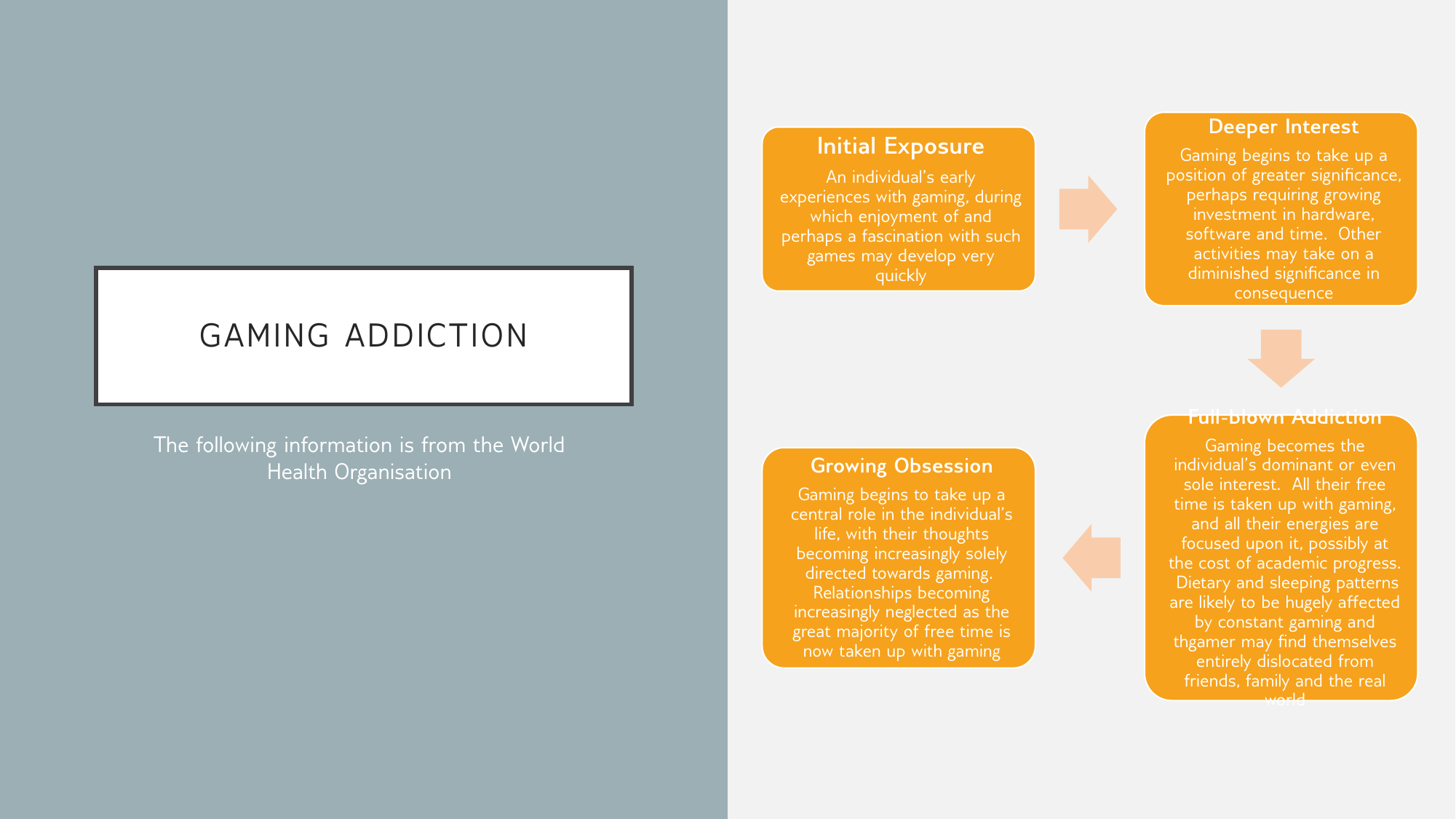

Initial Exposure
An individual’s early experiences with gaming, during which enjoyment of and perhaps a fascination with such games may develop very quickly

Deeper Interest
Gaming begins to take up a position of greater significance, perhaps requiring growing investment in hardware, software and time.  Other activities may take on a diminished significance in consequence

Full-blown Addiction
Gaming becomes the individual’s dominant or even sole interest.  All their free time is taken up with gaming, and all their energies are focused upon it, possibly at the cost of academic progress.  Dietary and sleeping patterns are likely to be hugely affected by constant gaming and thgamer may find themselves entirely dislocated from friends, family and the real world

Growing Obsession
Gaming begins to take up a central role in the individual’s life, with their thoughts becoming increasingly solely directed towards gaming.  Relationships becoming increasingly neglected as the great majority of free time is now taken up with gaming
# Gaming addiction
The following information is from the World Health Organisation